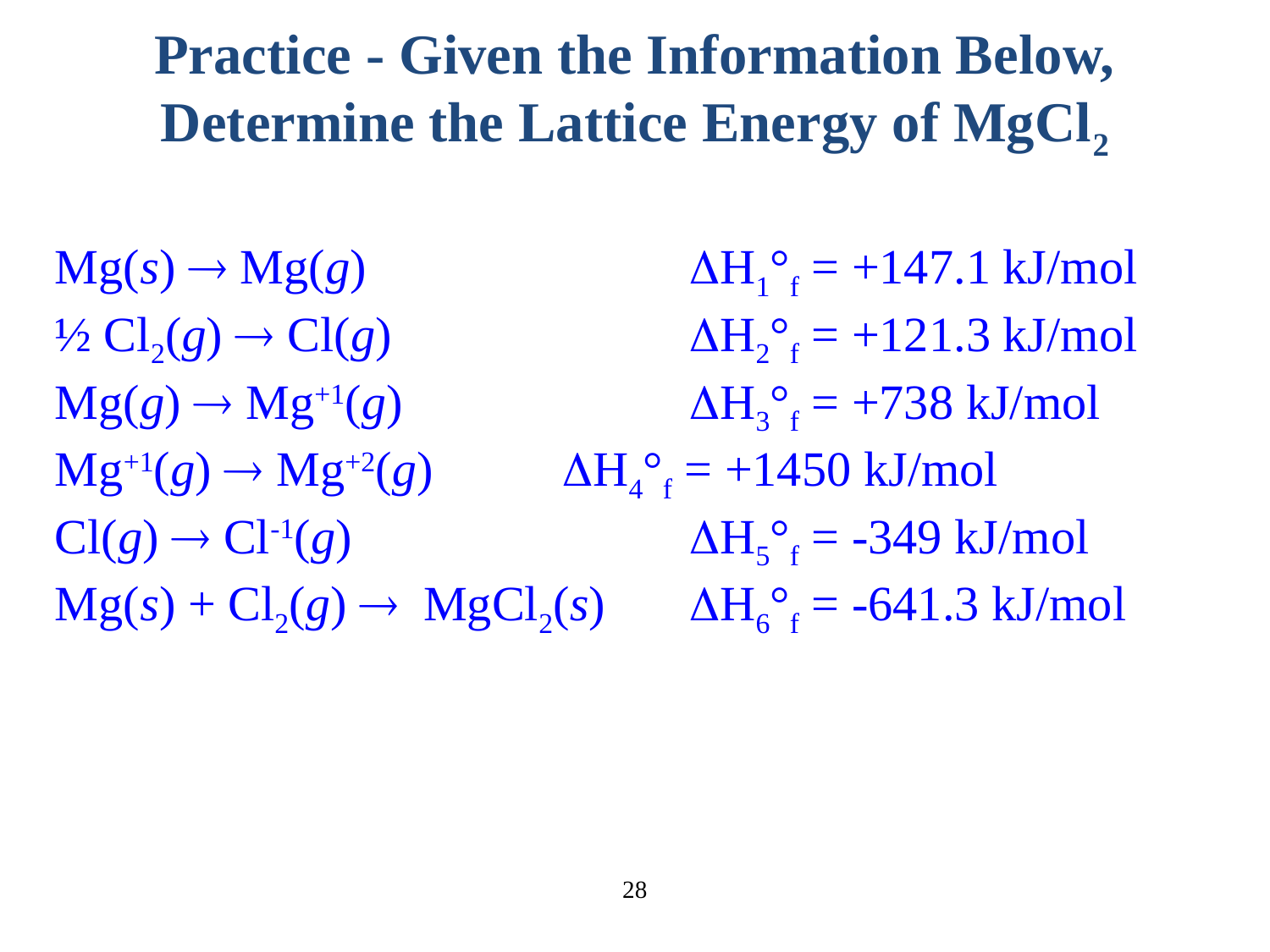

# Practice - Given the Information Below, Determine the Lattice Energy of MgCl2
Mg(s) → Mg(g)			ΔH1°f = +147.1 kJ/mol
½ Cl2(g) → Cl(g)			ΔH2°f = +121.3 kJ/mol
Mg(g) → Mg+1(g) 			ΔH3°f = +738 kJ/mol
Mg+1(g) → Mg+2(g)		ΔH4°f = +1450 kJ/mol
Cl(g) → Cl-1(g)			ΔH5°f = -349 kJ/mol
Mg(s) + Cl2(g) →  MgCl2(s)	ΔH6°f = -641.3 kJ/mol

28